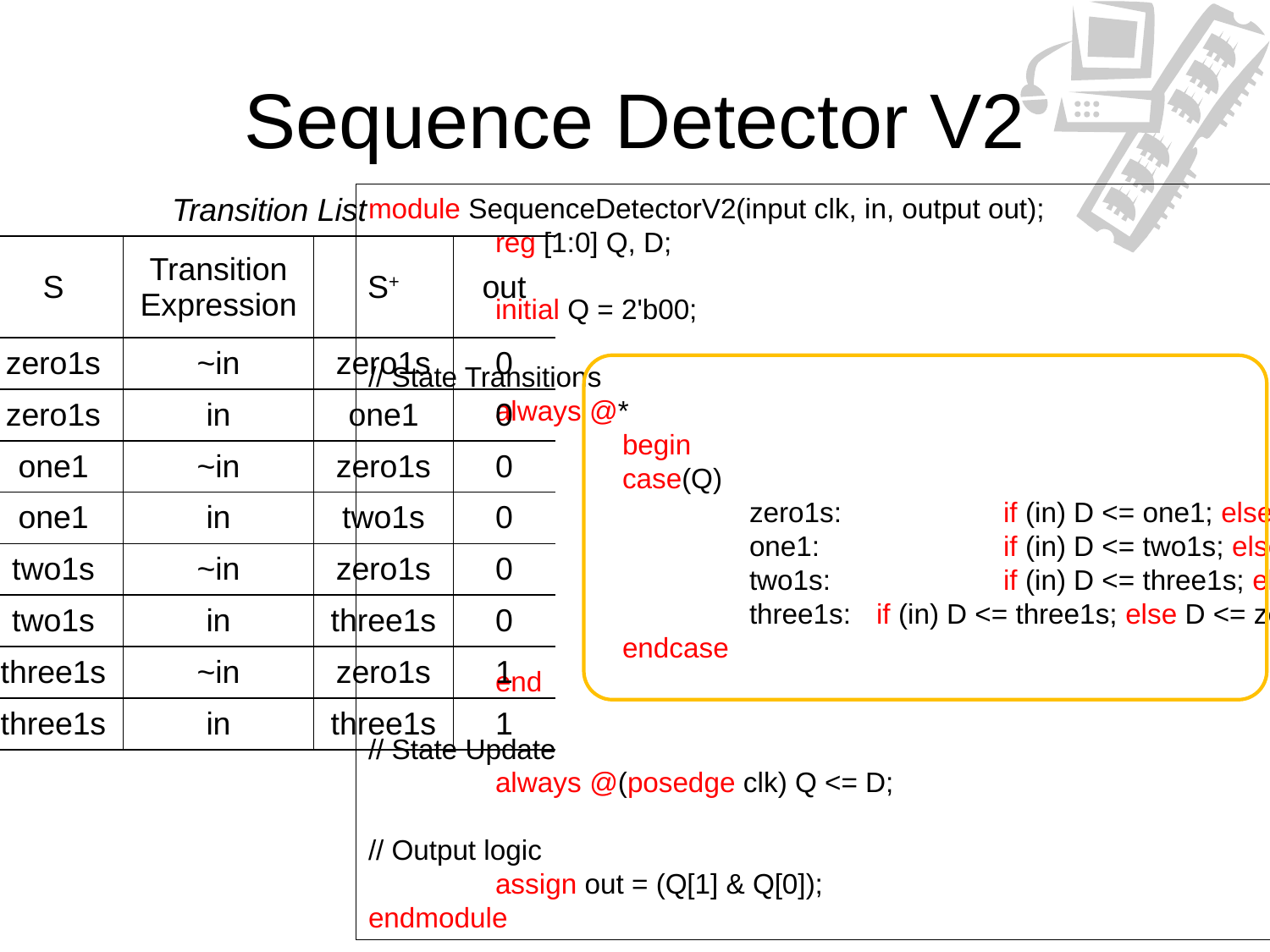

# Sequence Detector V2
| Transition List |  |  |  |
| --- | --- | --- | --- |
| S | Transition Expression | S+ | out |
| zero1s | ~in | zero1s | 0 |
| zero1s | in | one1 | 0 |
| one1 | ~in | zero1s | 0 |
| one1 | in | two1s | 0 |
| two1s | ~in | zero1s | 0 |
| two1s | in | three1s | 0 |
| three1s | ~in | zero1s | 1 |
| three1s | in | three1s | 1 |
module SequenceDetectorV2(input clk, in, output out);
	reg [1:0] Q, D;
	initial Q = 2'b00;
// State Transitions
	always @*
		begin
		case(Q)
			zero1s:		if (in) D <= one1; else D <= zero1s;
			one1:		if (in) D <= two1s; else D <= zero1s;
			two1s:		if (in) D <= three1s; else D <= zero1s;
			three1s:	if (in) D <= three1s; else D <= zero1s;
		endcase
	end
// State Update
	always @(posedge clk) Q <= D;
// Output logic
	assign out = (Q[1] & Q[0]);
endmodule